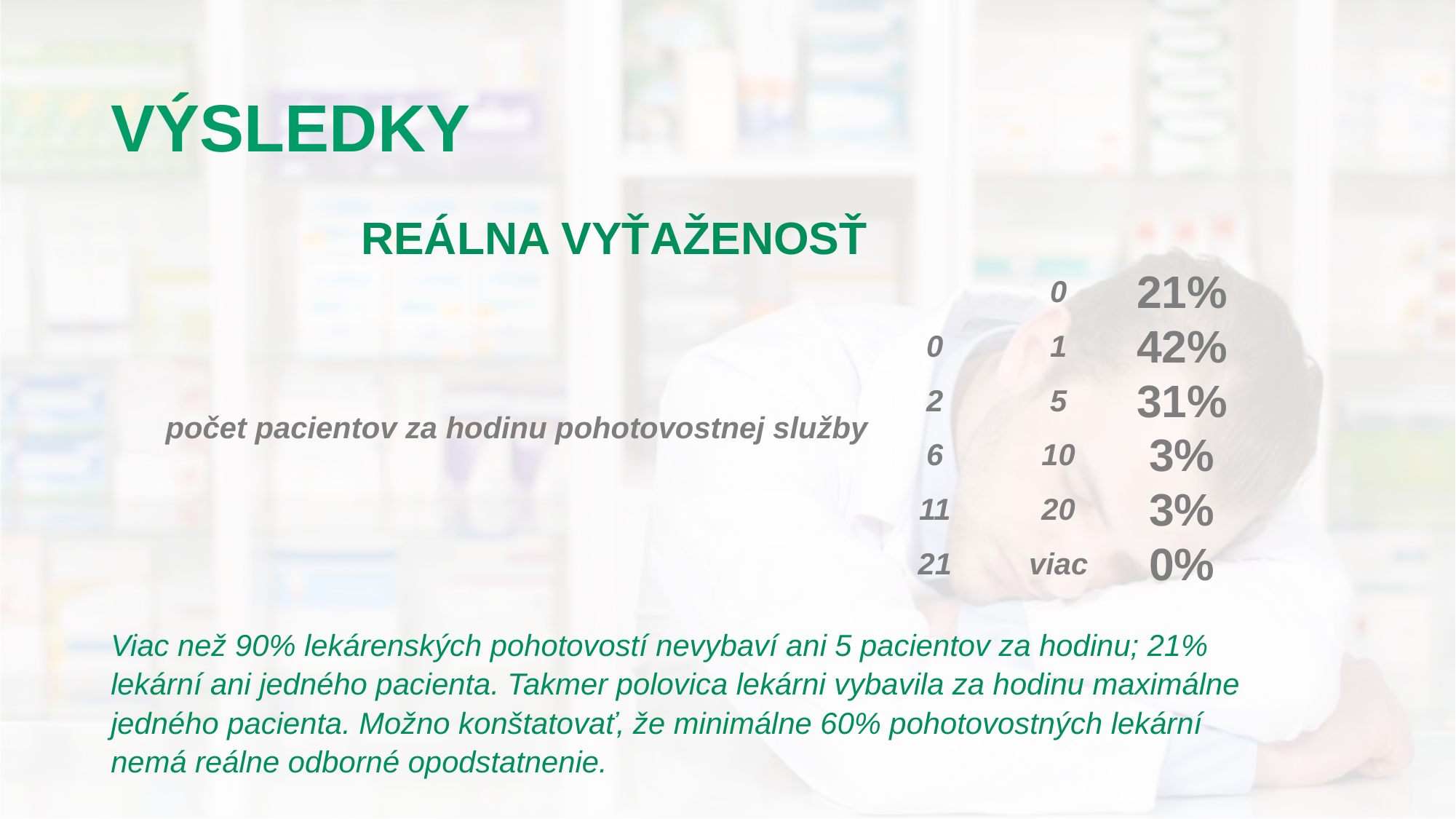

# VÝSLEDKY
| REÁLNA VYŤAŽENOSŤ |  |  |  |
| --- | --- | --- | --- |
| počet pacientov za hodinu pohotovostnej služby |  | 0 | 21% |
|  | 0 | 1 | 42% |
|  | 2 | 5 | 31% |
|  | 6 | 10 | 3% |
|  | 11 | 20 | 3% |
|  | 21 | viac | 0% |
Viac než 90% lekárenských pohotovostí nevybaví ani 5 pacientov za hodinu; 21% lekární ani jedného pacienta. Takmer polovica lekárni vybavila za hodinu maximálne jedného pacienta. Možno konštatovať, že minimálne 60% pohotovostných lekární nemá reálne odborné opodstatnenie.